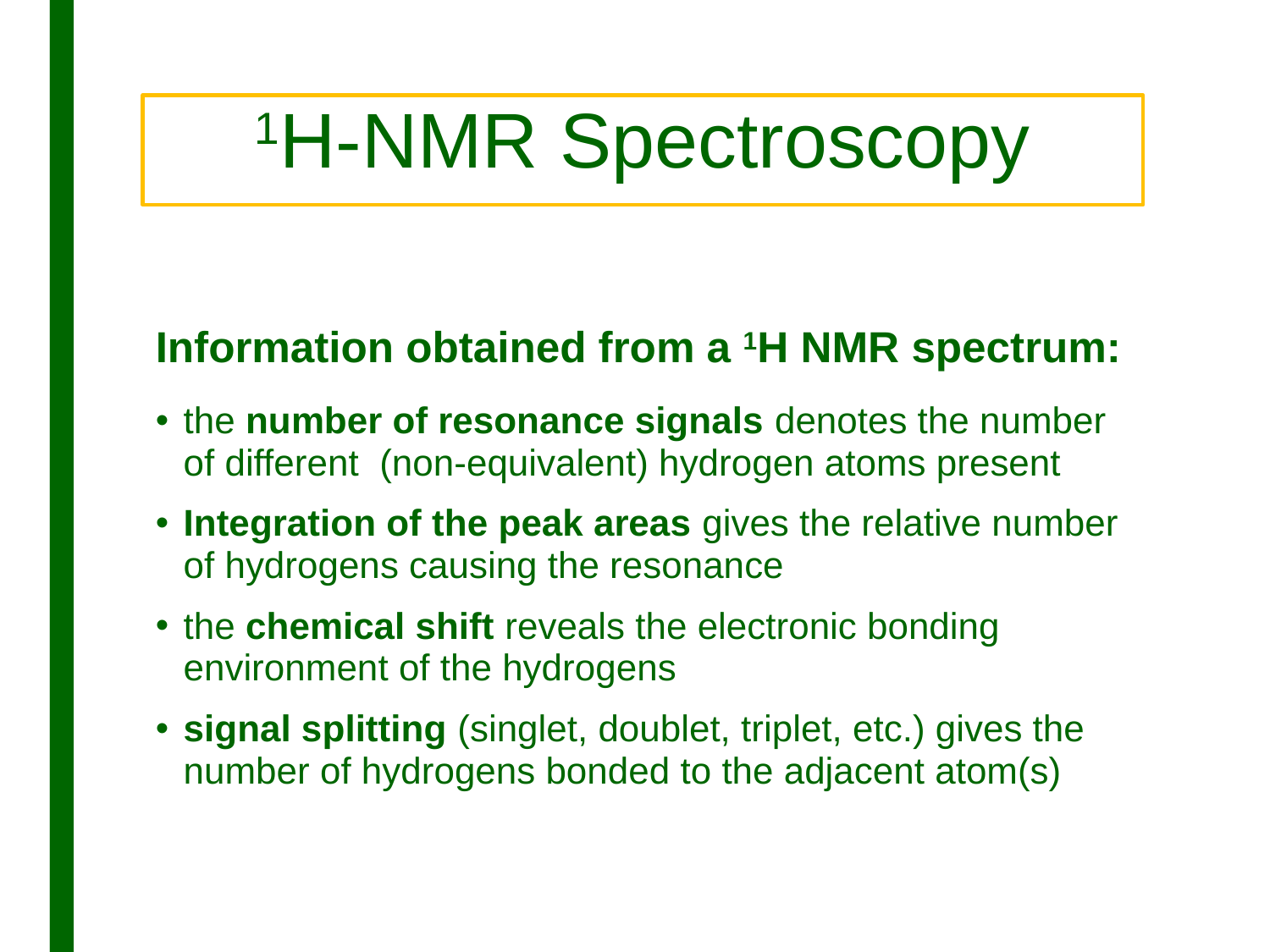

# 1H-NMR Spectroscopy
Information obtained from a 1H NMR spectrum:
the number of resonance signals denotes the number of different  (non-equivalent) hydrogen atoms present
Integration of the peak areas gives the relative number of hydrogens causing the resonance
the chemical shift reveals the electronic bonding environment of the hydrogens
signal splitting (singlet, doublet, triplet, etc.) gives the number of hydrogens bonded to the adjacent atom(s)